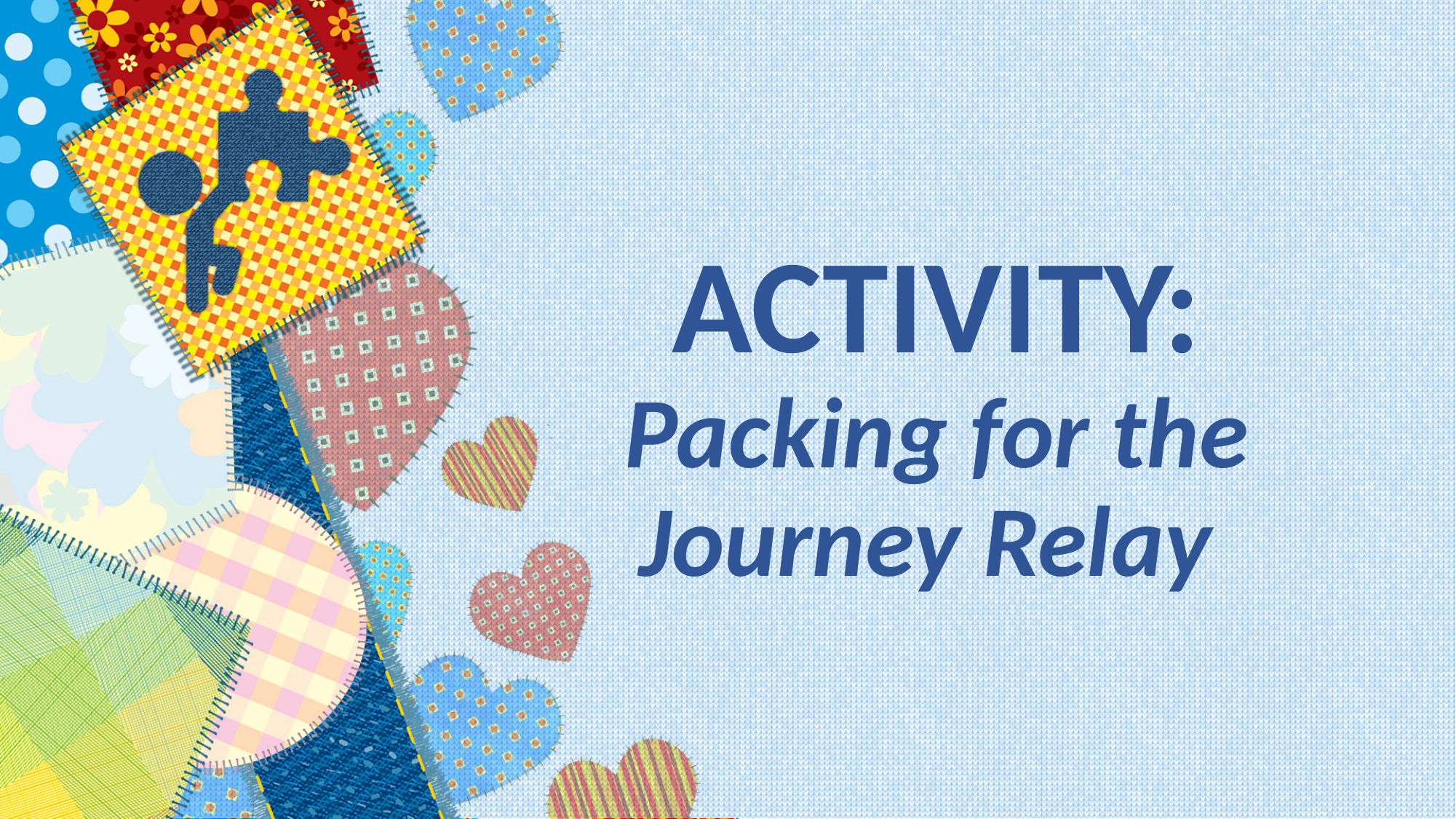

# ACTIVITY: Packing for the Journey Relay